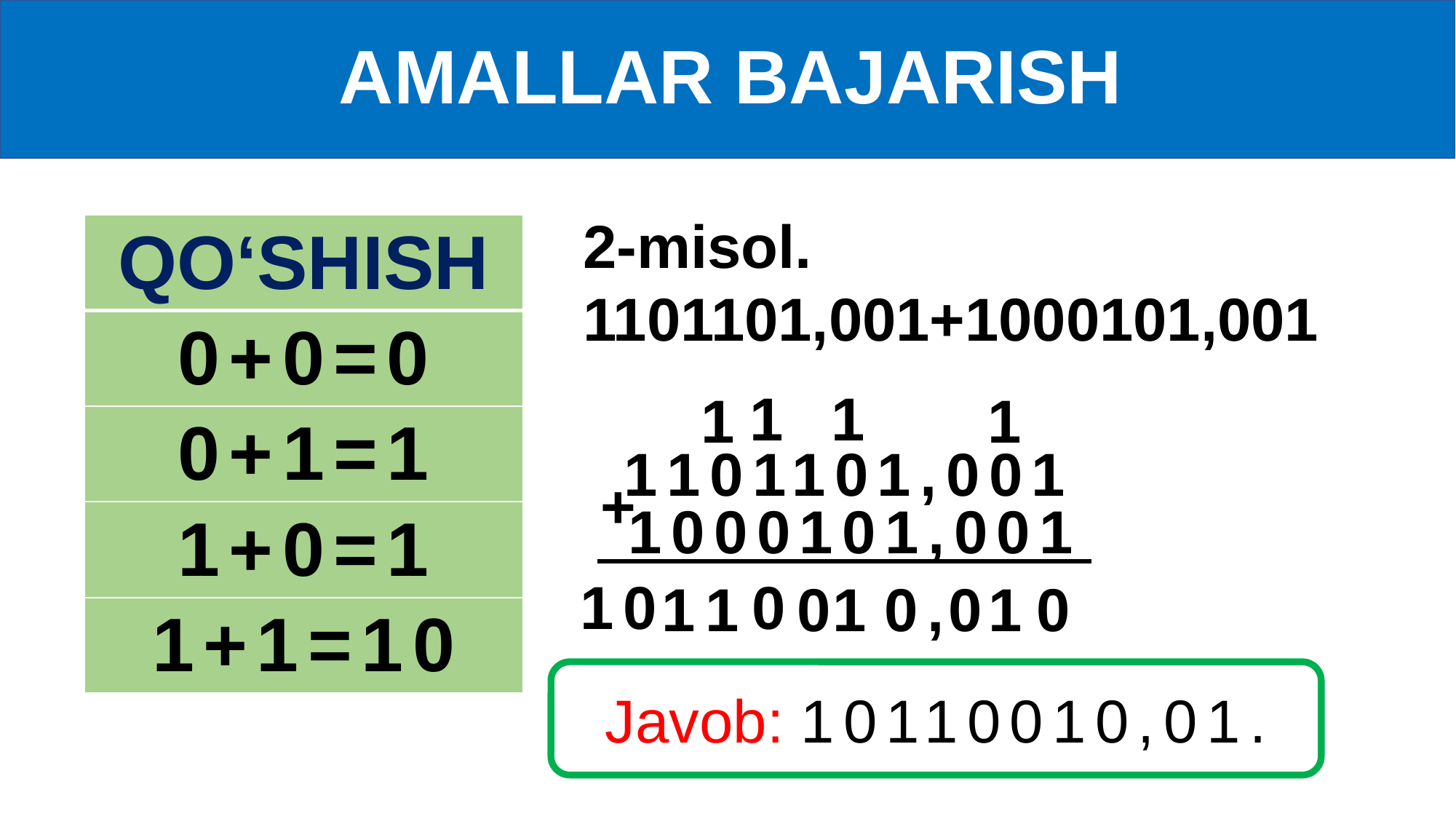

# AMALLAR BAJARISH
2-misol. 1101101,001+1000101,001
| QO‘SHISH |
| --- |
| 0+0=0 |
| 0+1=1 |
| 1+0=1 |
| 1+1=10 |
1
1
1
1
1101101,001
+
 1000101,001
0
10
1
1
0
1
0
0,
1
0
Javob: 10110010,01.